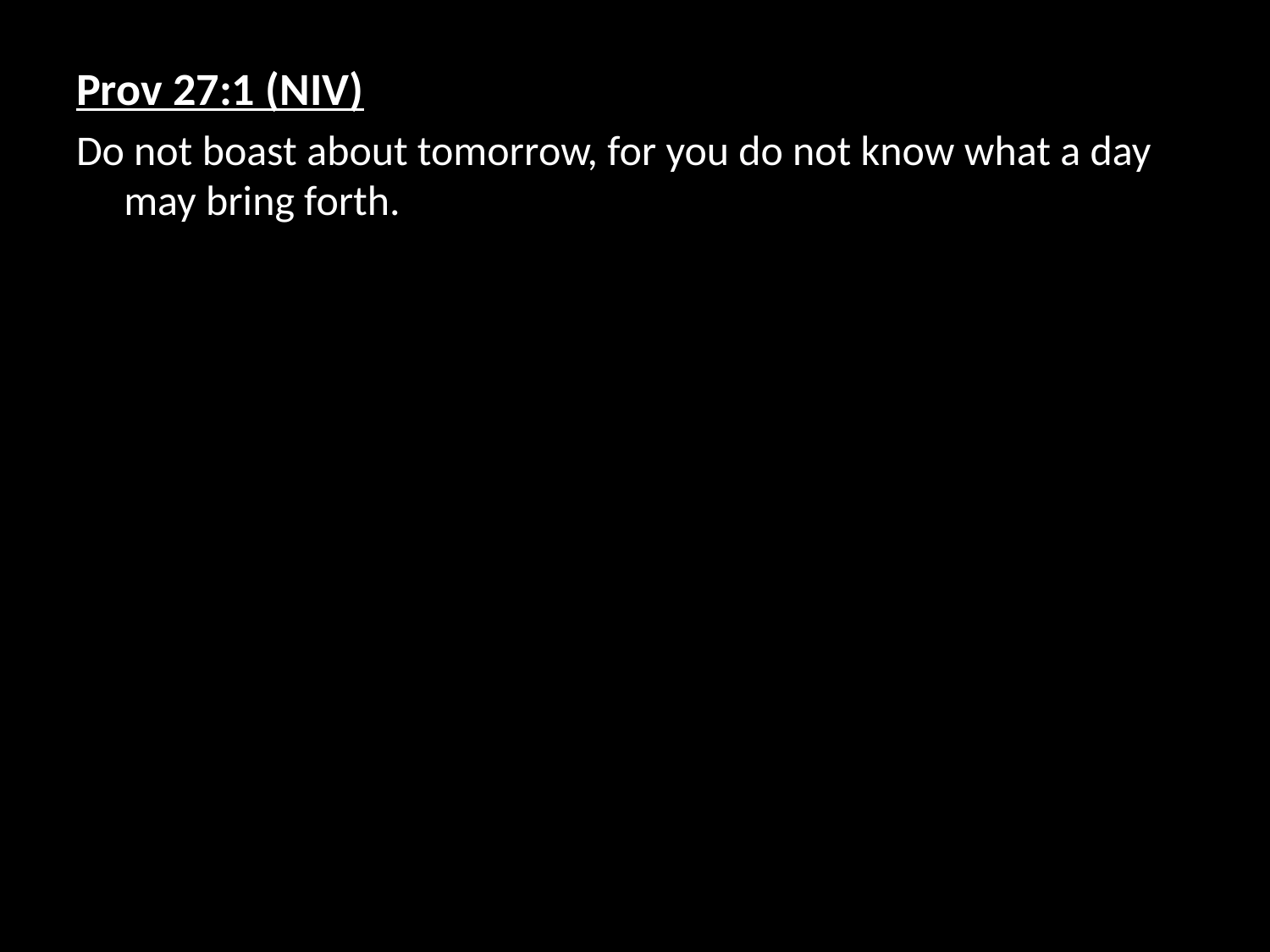

Prov 27:1 (NIV)
Do not boast about tomorrow, for you do not know what a day may bring forth.